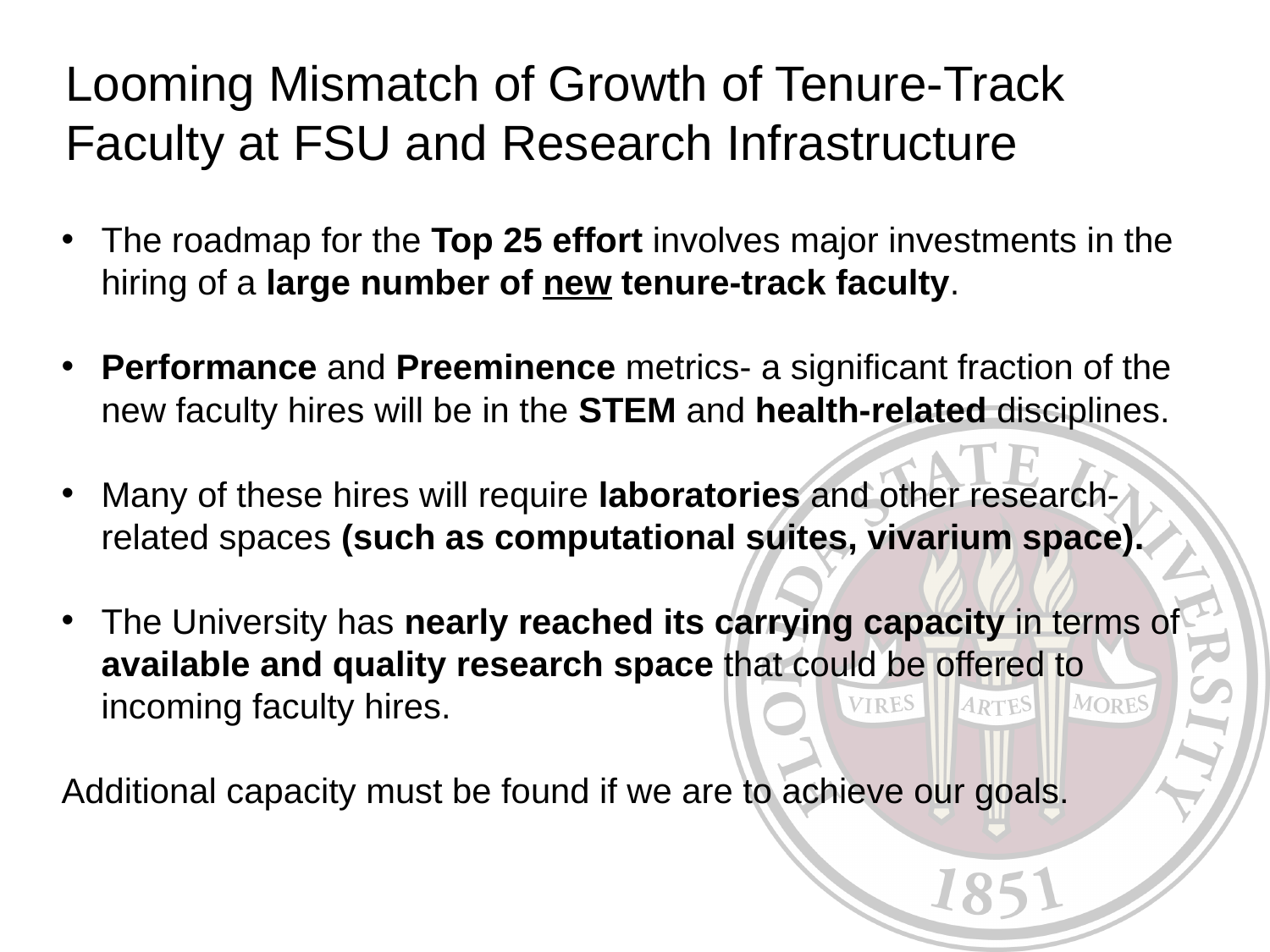

Looming Mismatch of Growth of Tenure-Track Faculty at FSU and Research Infrastructure
The roadmap for the Top 25 effort involves major investments in the hiring of a large number of new tenure-track faculty.

Performance and Preeminence metrics- a significant fraction of the new faculty hires will be in the STEM and health-related disciplines.

Many of these hires will require laboratories and other research-related spaces (such as computational suites, vivarium space).

The University has nearly reached its carrying capacity in terms of available and quality research space that could be offered to incoming faculty hires.

Additional capacity must be found if we are to achieve our goals.